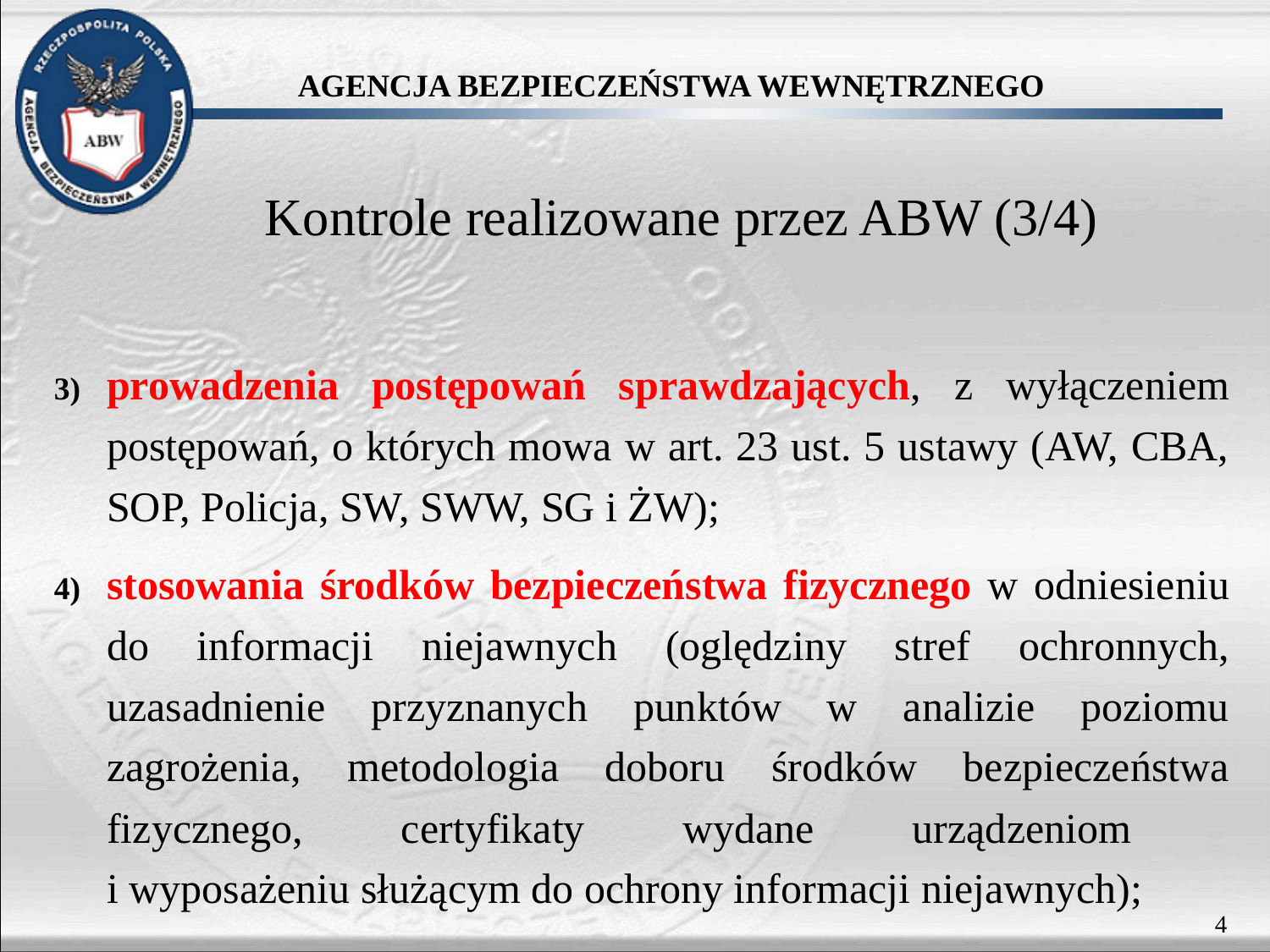

Kontrole realizowane przez ABW (3/4)
prowadzenia postępowań sprawdzających, z wyłączeniem postępowań, o których mowa w art. 23 ust. 5 ustawy (AW, CBA, SOP, Policja, SW, SWW, SG i ŻW);
stosowania środków bezpieczeństwa fizycznego w odniesieniu do informacji niejawnych (oględziny stref ochronnych, uzasadnienie przyznanych punktów w analizie poziomu zagrożenia, metodologia doboru środków bezpieczeństwa fizycznego, certyfikaty wydane urządzeniom
i wyposażeniu służącym do ochrony informacji niejawnych);

4